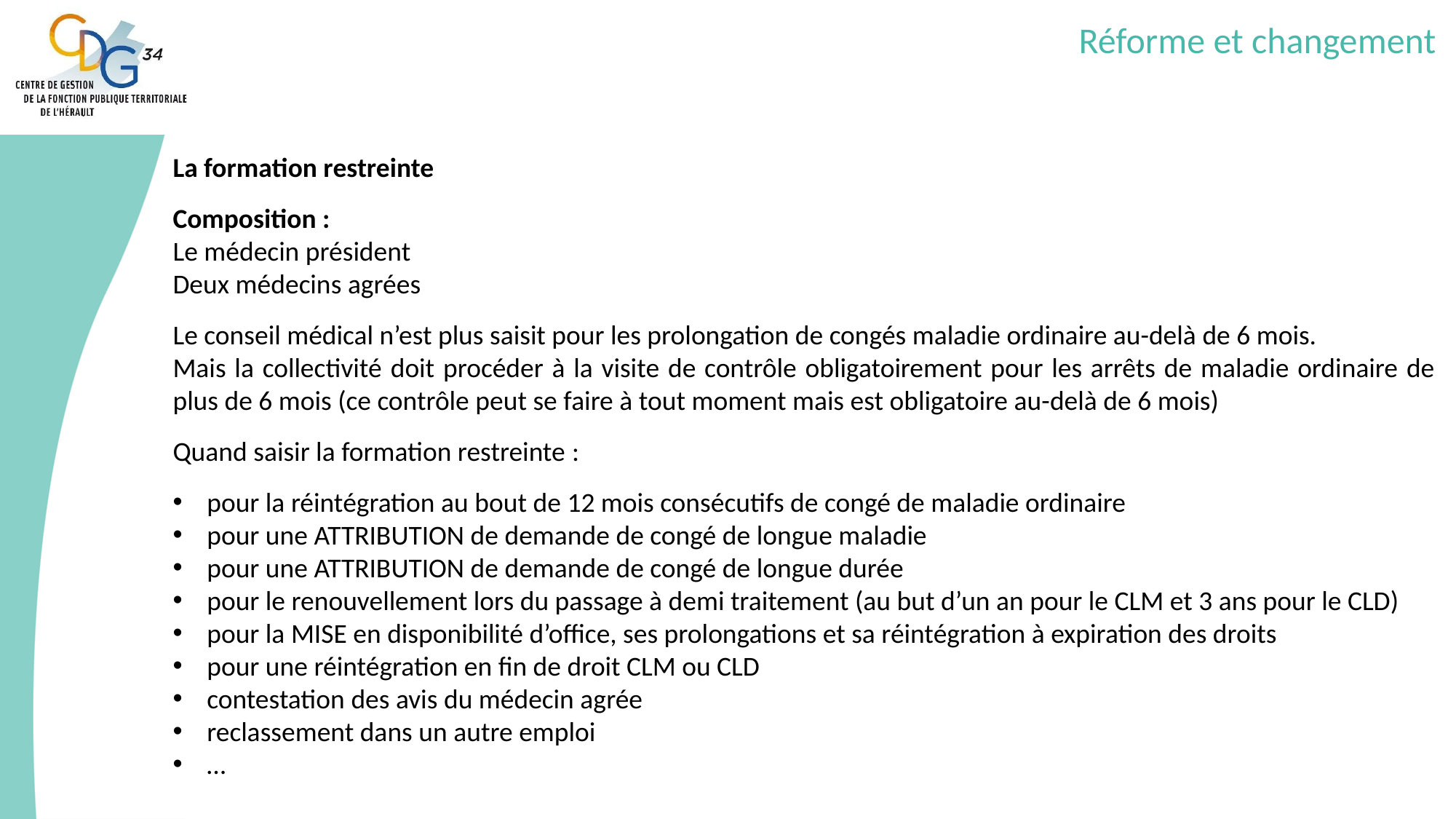

# Réforme et changement
La formation restreinte

Composition :
Le médecin président
Deux médecins agrées

Le conseil médical n’est plus saisit pour les prolongation de congés maladie ordinaire au-delà de 6 mois.
Mais la collectivité doit procéder à la visite de contrôle obligatoirement pour les arrêts de maladie ordinaire de plus de 6 mois (ce contrôle peut se faire à tout moment mais est obligatoire au-delà de 6 mois)

Quand saisir la formation restreinte :

pour la réintégration au bout de 12 mois consécutifs de congé de maladie ordinaire
pour une ATTRIBUTION de demande de congé de longue maladie
pour une ATTRIBUTION de demande de congé de longue durée
pour le renouvellement lors du passage à demi traitement (au but d’un an pour le CLM et 3 ans pour le CLD)
pour la MISE en disponibilité d’office, ses prolongations et sa réintégration à expiration des droits
pour une réintégration en fin de droit CLM ou CLD
contestation des avis du médecin agrée
reclassement dans un autre emploi
…